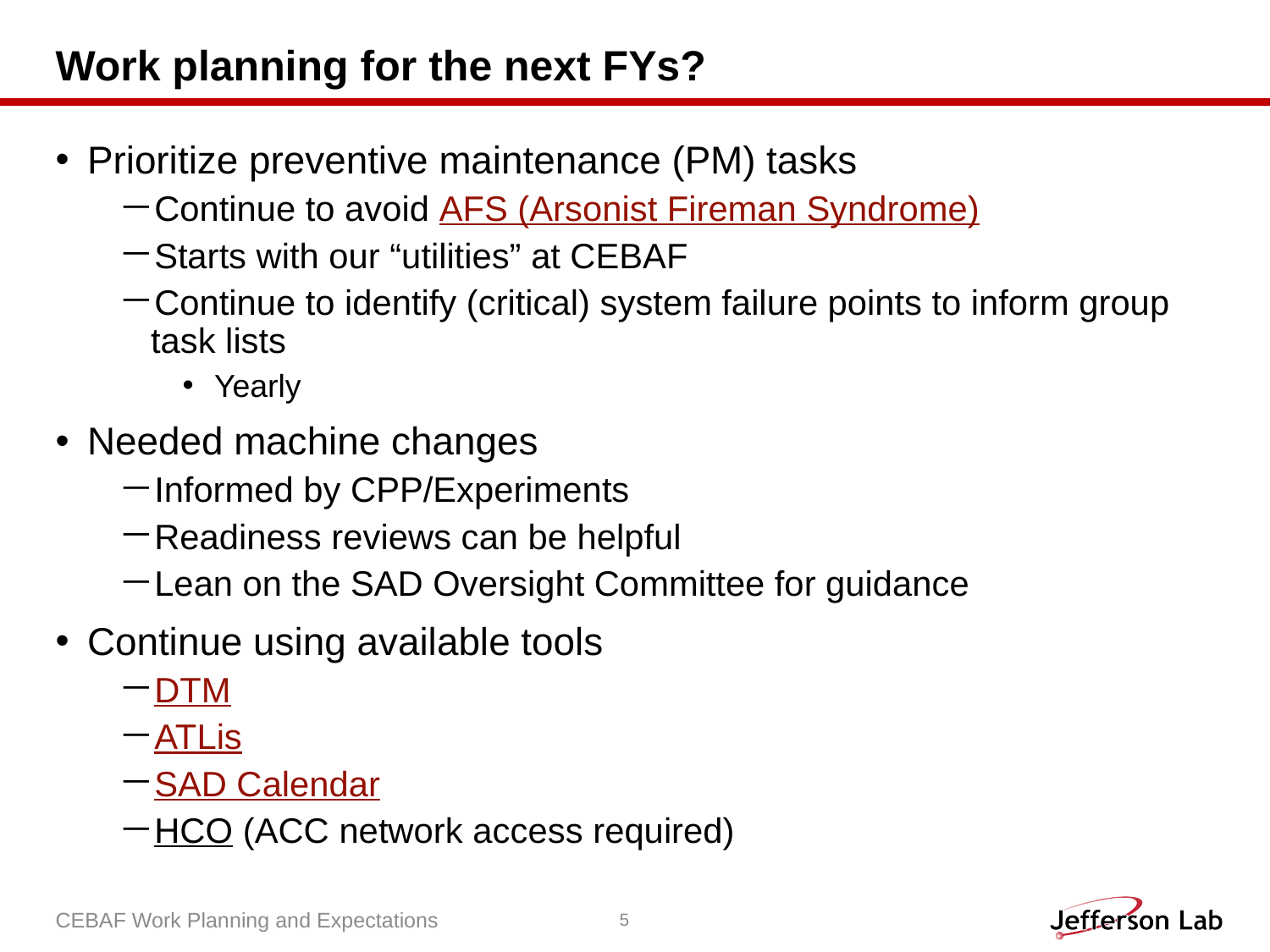

# Work planning for the next FYs?
Prioritize preventive maintenance (PM) tasks
Continue to avoid AFS (Arsonist Fireman Syndrome)
Starts with our “utilities” at CEBAF
Continue to identify (critical) system failure points to inform group task lists
Yearly
Needed machine changes
Informed by CPP/Experiments
Readiness reviews can be helpful
Lean on the SAD Oversight Committee for guidance
Continue using available tools
DTM
ATLis
SAD Calendar
HCO (ACC network access required)

CEBAF Work Planning and Expectations
5